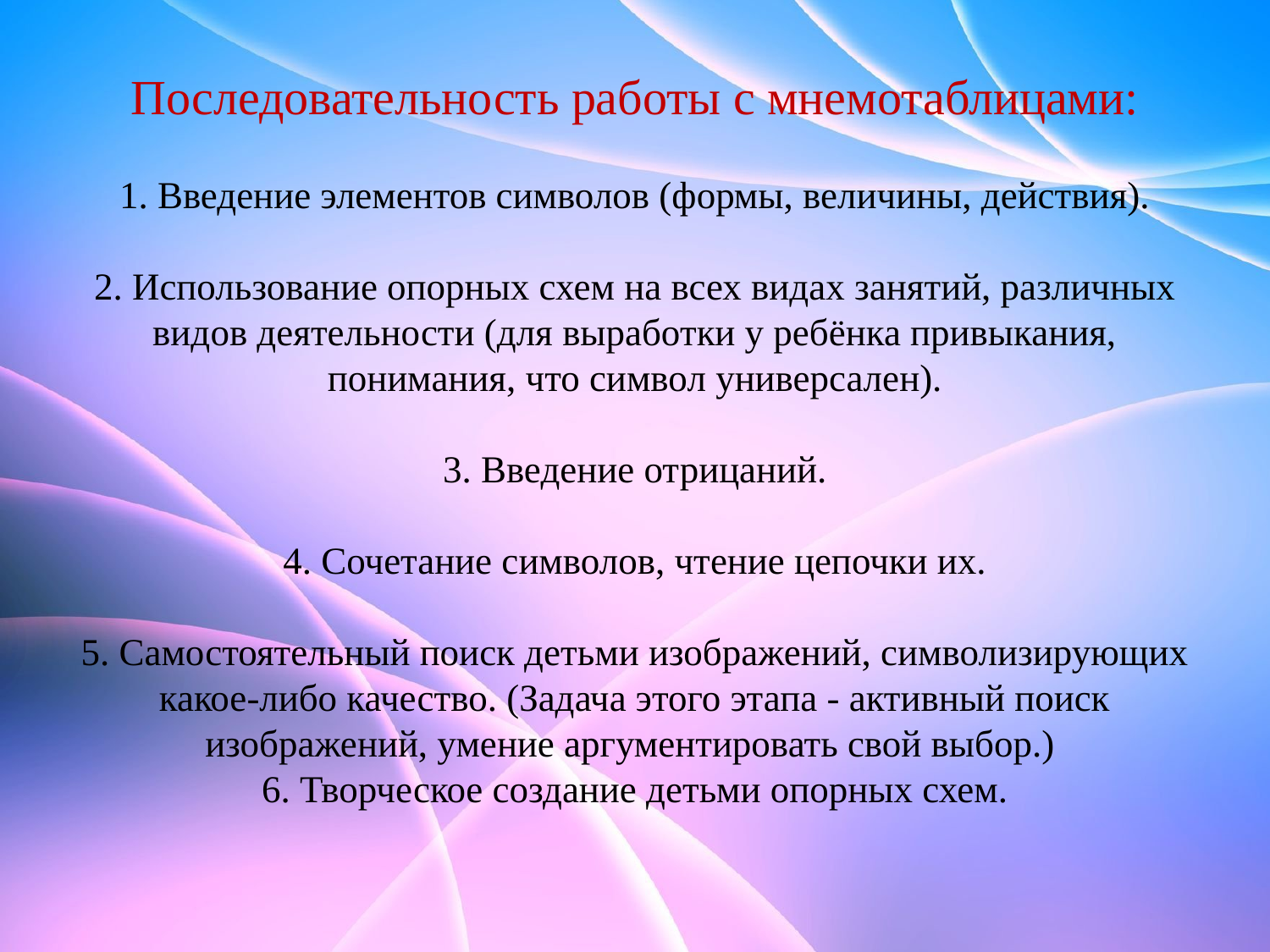

# Последовательность работы с мнемотаблицами: 1. Введение элементов символов (формы, величины, действия). 2. Использование опорных схем на всех видах занятий, различных видов деятельности (для выработки у ребёнка привыкания, понимания, что символ универсален). 3. Введение отрицаний. 4. Сочетание символов, чтение цепочки их. 5. Самостоятельный поиск детьми изображений, символизирующих какое-либо качество. (Задача этого этапа - активный поиск изображений, умение аргументировать свой выбор.) 6. Творческое создание детьми опорных схем.